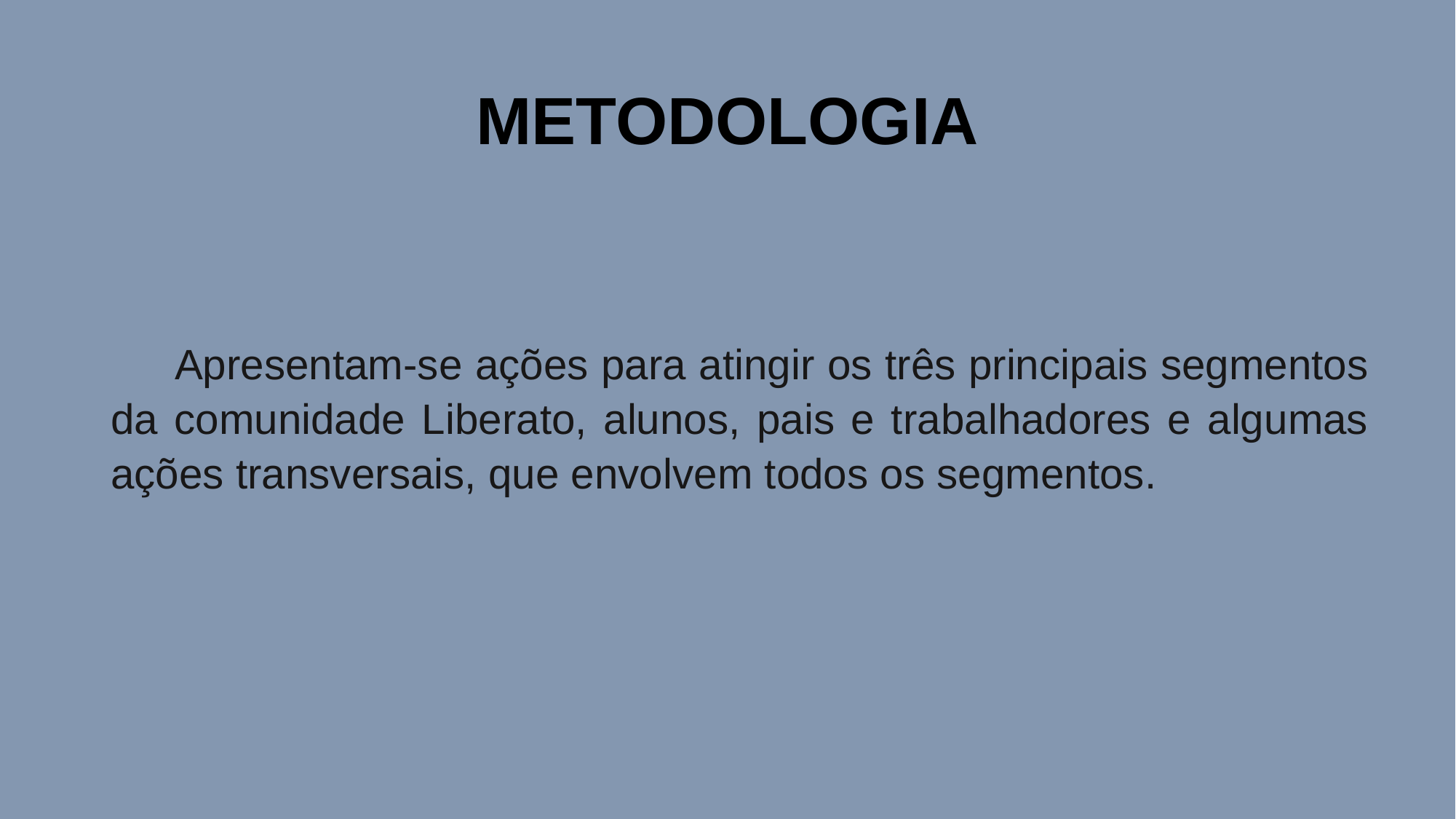

# METODOLOGIA
     Apresentam-se ações para atingir os três principais segmentos da comunidade Liberato, alunos, pais e trabalhadores e algumas ações transversais, que envolvem todos os segmentos.